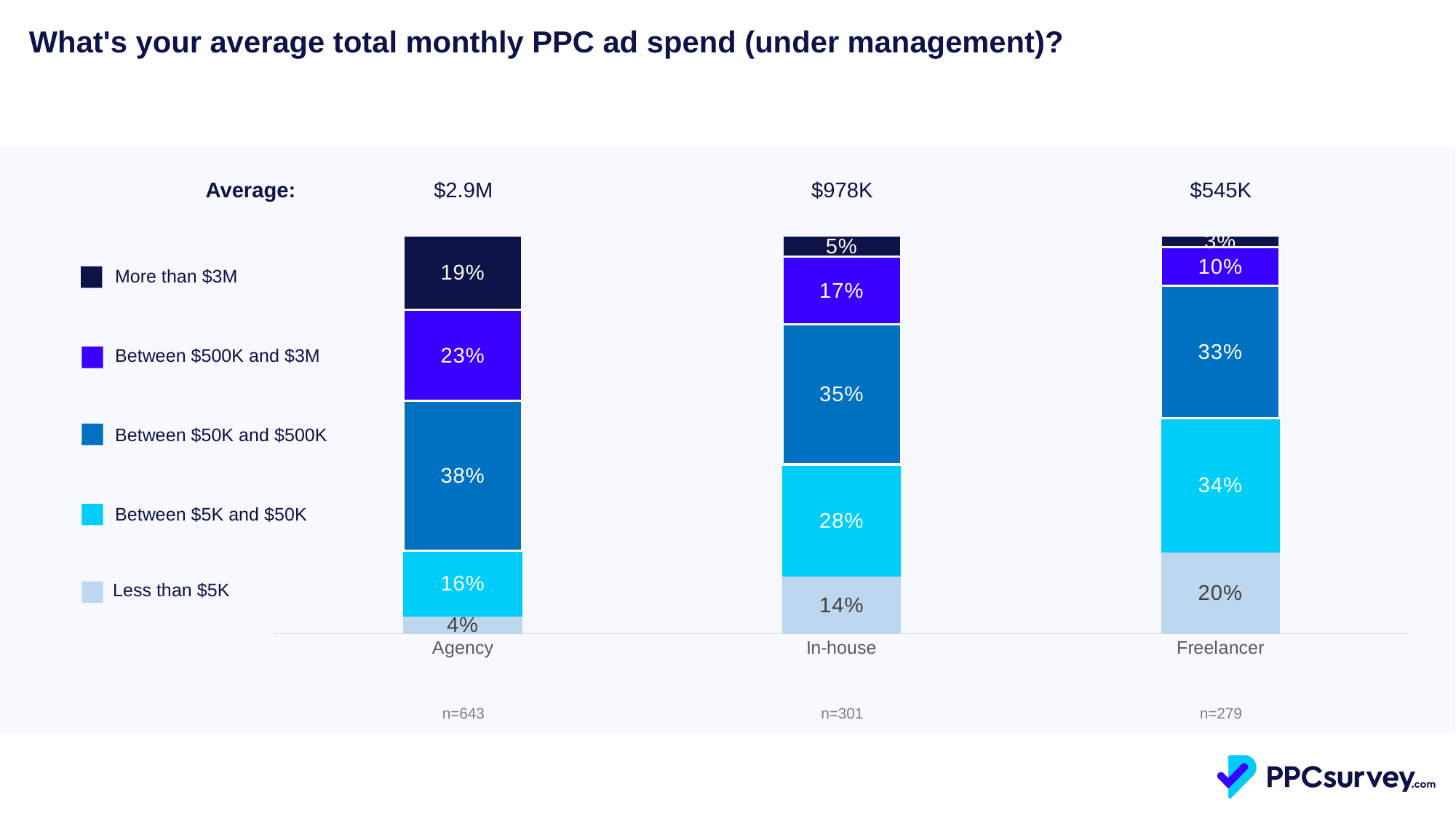

What's your average total monthly PPC ad spend (under management)?
| Average: |
| --- |
| $2.9M | $978K | $545K |
| --- | --- | --- |

### Chart

| Category | Less than $5K | Between $5K and $50K | Between $50K and $500K | Between $500K and $3M | More than $3M |
|---|---|---|---|---|---|
| Agency | 0.04354587869362364 | 0.16485225505443235 | 0.37636080870917576 | 0.2286158631415241 | 0.18662519440124414 |
| In-house | 0.14285714285714285 | 0.2823920265780731 | 0.3521594684385382 | 0.16943521594684385 | 0.053156146179401995 |
| Freelancer | 0.2043010752688172 | 0.33691756272401435 | 0.33333333333333337 | 0.0967741935483871 | 0.02867383512544803 |
| More than $3M |
| --- |

| Between $500K and $3M |
| --- |

| Between $50K and $500K |
| --- |

| Between $5K and $50K |
| --- |

| Less than $5K |
| --- |

| n=643 | n=301 | n=279 |
| --- | --- | --- |